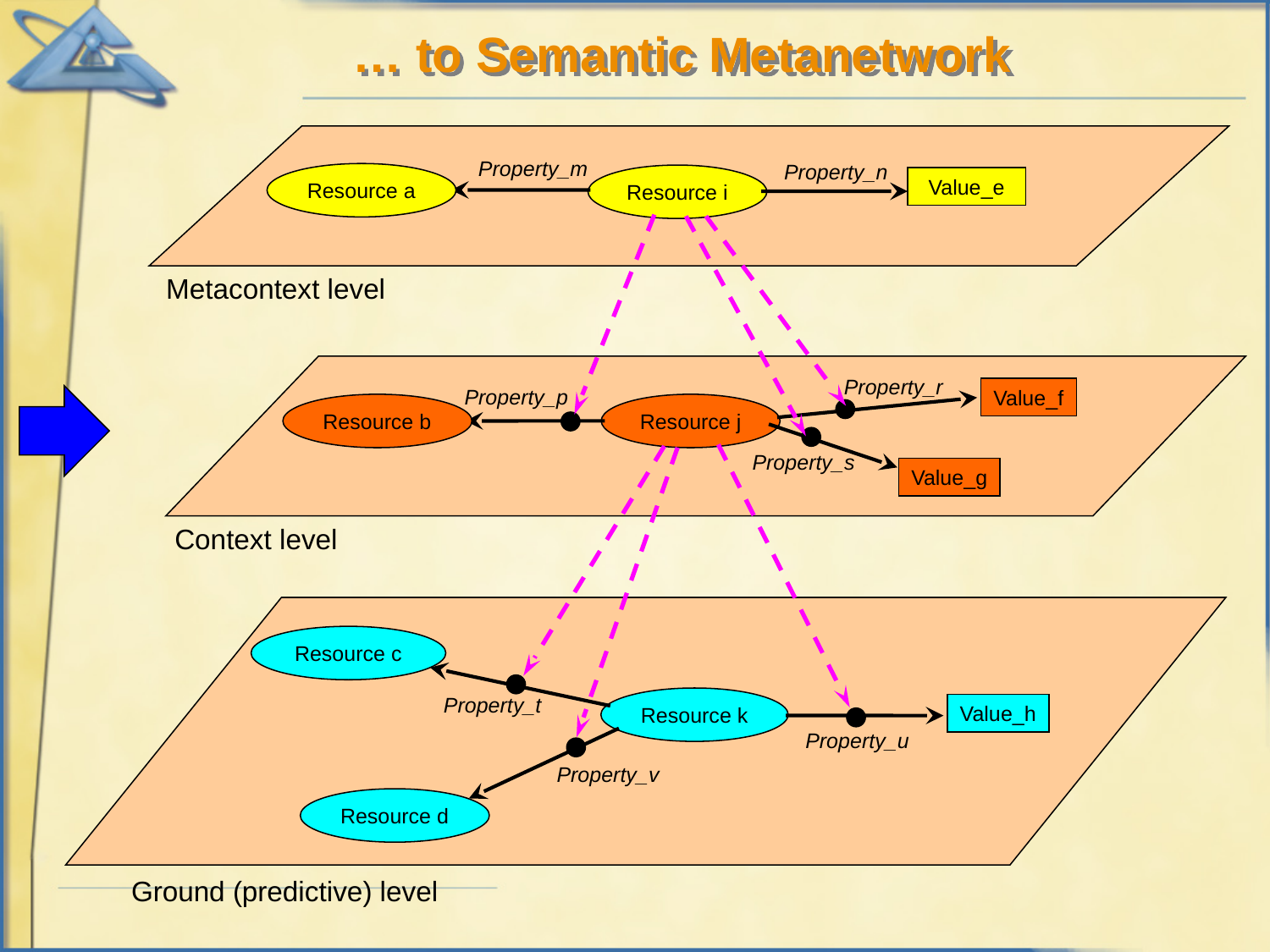

… to Semantic Metanetwork

Property_m
Property_n
Resource a
Resource i
Value_e

Metacontext level

Property_r
Property_p
Value_f

Resource b
Resource j

Property_s

Value_g
Context level

Resource c

Property_t
Resource k
Value_h

Property_u

Property_v
Resource d
Ground (predictive) level